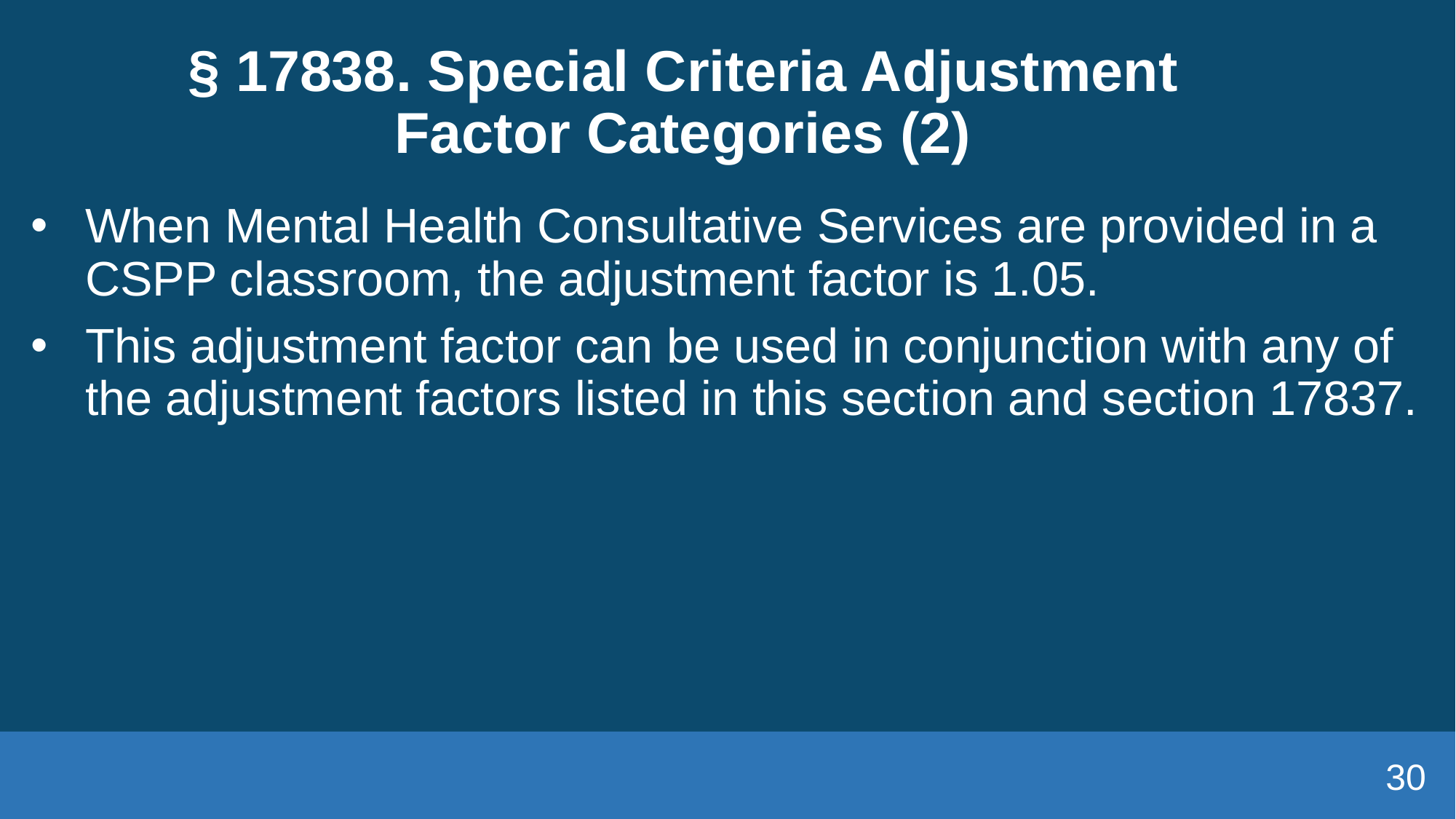

# § 17838. Special Criteria Adjustment Factor Categories (2)
When Mental Health Consultative Services are provided in a CSPP classroom, the adjustment factor is 1.05.
This adjustment factor can be used in conjunction with any of the adjustment factors listed in this section and section 17837.

30